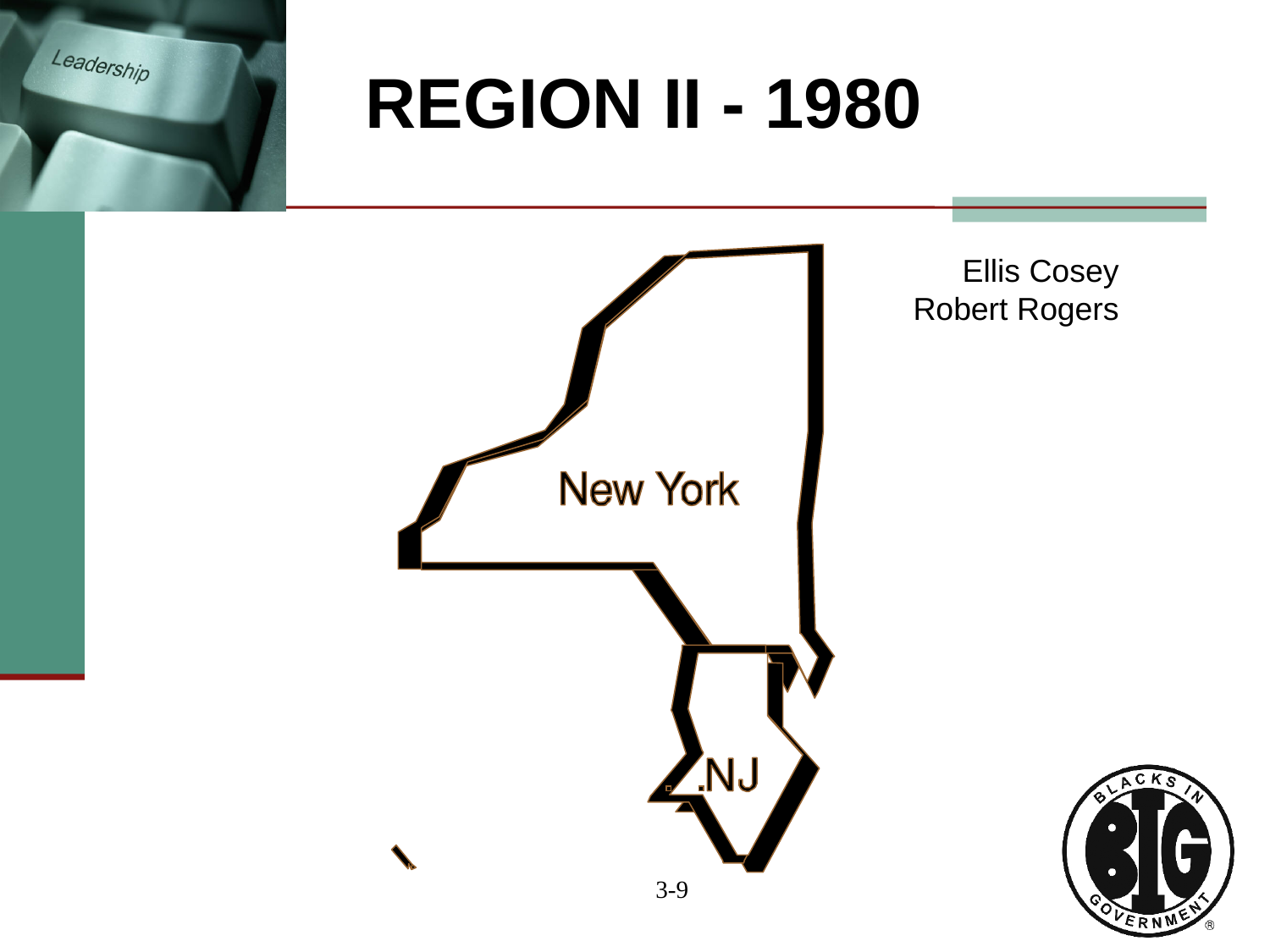

REGION II - 1980

Ellis Cosey
Robert Rogers

3-9